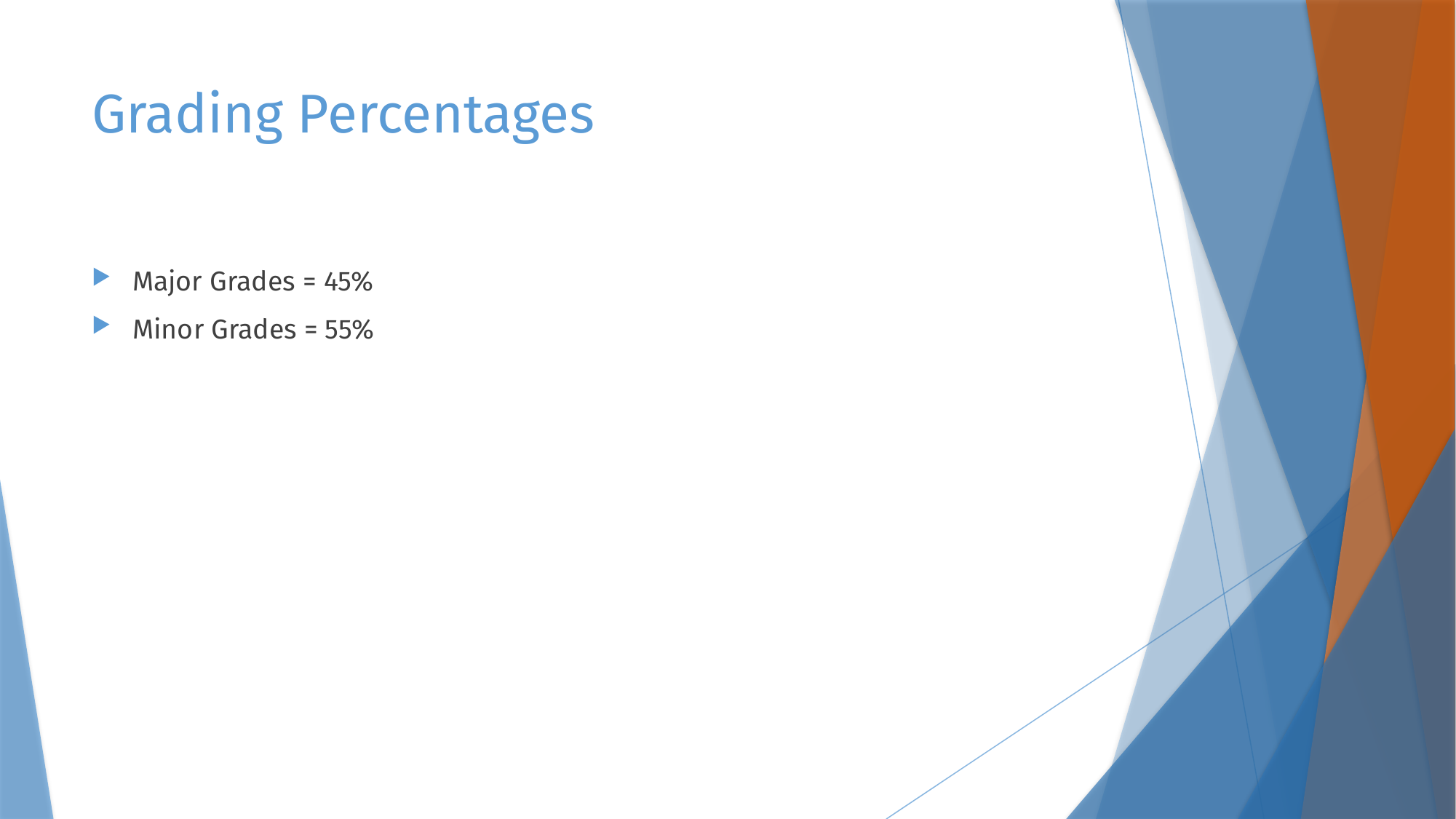

# Grading Percentages
Major Grades = 45%
Minor Grades = 55%